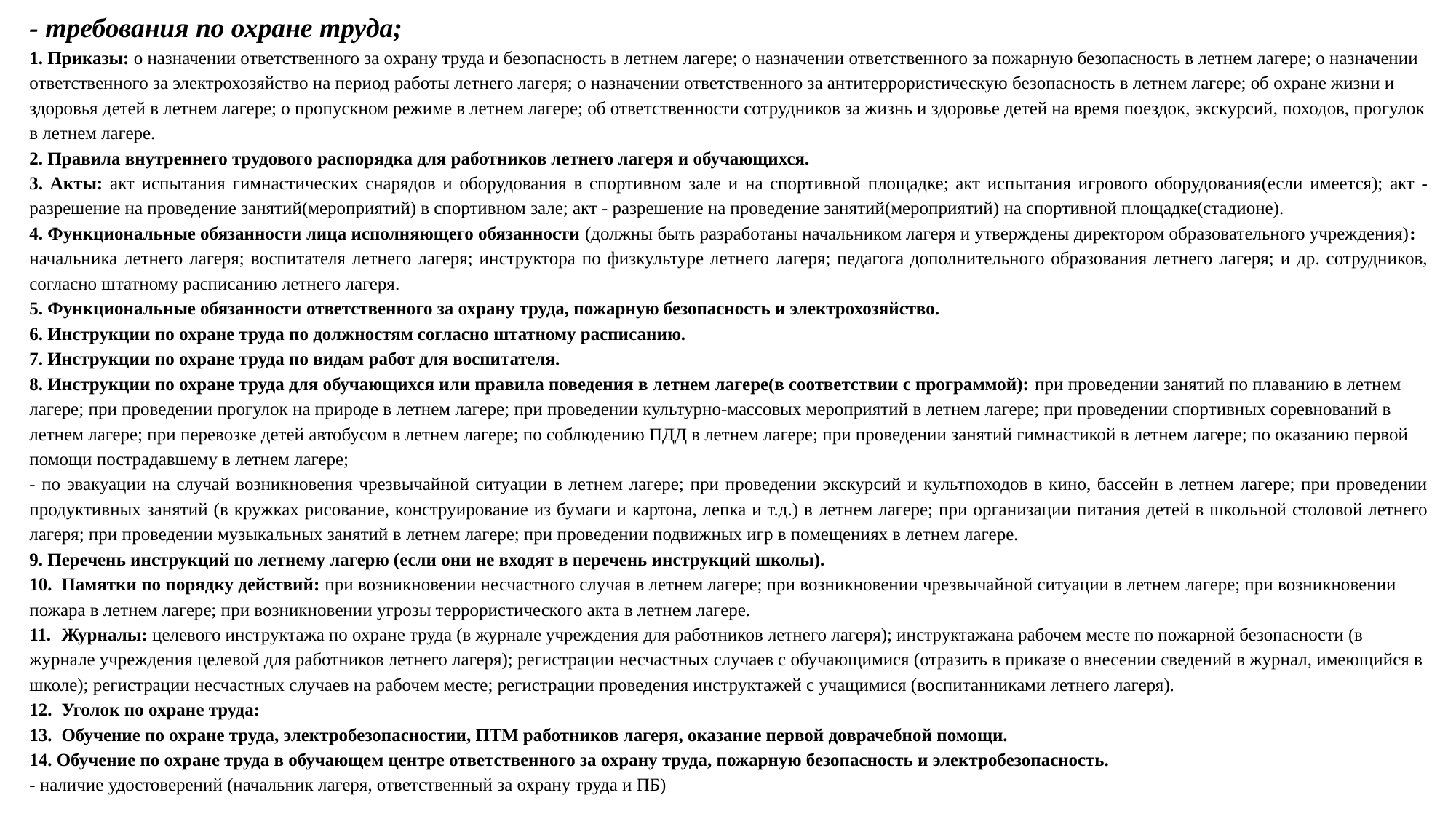

- требования по охране труда;
1. Приказы: о назначении ответственного за охрану труда и безопасность в летнем лагере; о назначении ответственного за пожарную безопасность в летнем лагере; о назначении ответственного за электрохозяйство на период работы летнего лагеря; о назначении ответственного за антитеррористическую безопасность в летнем лагере; об охране жизни и здоровья детей в летнем лагере; о пропускном режиме в летнем лагере; об ответственности сотрудников за жизнь и здоровье детей на время поездок, экскурсий, походов, прогулок в летнем лагере.
2. Правила внутреннего трудового распорядка для работников летнего лагеря и обучающихся.
3. Акты: акт испытания гимнастических снарядов и оборудования в спортивном зале и на спортивной площадке; акт испытания игрового оборудования(если имеется); акт - разрешение на проведение занятий(мероприятий) в спортивном зале; акт - разрешение на проведение занятий(мероприятий) на спортивной площадке(стадионе).
4. Функциональные обязанности лица исполняющего обязанности (должны быть разработаны начальником лагеря и утверждены директором образовательного учреждения):
начальника летнего лагеря; воспитателя летнего лагеря; инструктора по физкультуре летнего лагеря; педагога дополнительного образования летнего лагеря; и др. сотрудников, согласно штатному расписанию летнего лагеря.
5. Функциональные обязанности ответственного за охрану труда, пожарную безопасность и электрохозяйство.
6. Инструкции по охране труда по должностям согласно штатному расписанию.
7. Инструкции по охране труда по видам работ для воспитателя.
8. Инструкции по охране труда для обучающихся или правила поведения в летнем лагере(в соответствии с программой): при проведении занятий по плаванию в летнем лагере; при проведении прогулок на природе в летнем лагере; при проведении культурно-массовых мероприятий в летнем лагере; при проведении спортивных соревнований в летнем лагере; при перевозке детей автобусом в летнем лагере; по соблюдению ПДД в летнем лагере; при проведении занятий гимнастикой в летнем лагере; по оказанию первой помощи пострадавшему в летнем лагере;
- по эвакуации на случай возникновения чрезвычайной ситуации в летнем лагере; при проведении экскурсий и культпоходов в кино, бассейн в летнем лагере; при проведении продуктивных занятий (в кружках рисование, конструирование из бумаги и картона, лепка и т.д.) в летнем лагере; при организации питания детей в школьной столовой летнего лагеря; при проведении музыкальных занятий в летнем лагере; при проведении подвижных игр в помещениях в летнем лагере.
9. Перечень инструкций по летнему лагерю (если они не входят в перечень инструкций школы).
10.	Памятки по порядку действий: при возникновении несчастного случая в летнем лагере; при возникновении чрезвычайной ситуации в летнем лагере; при возникновении пожара в летнем лагере; при возникновении угрозы террористического акта в летнем лагере.
11.	Журналы: целевого инструктажа по охране труда (в журнале учреждения для работников летнего лагеря); инструктажана рабочем месте по пожарной безопасности (в журнале учреждения целевой для работников летнего лагеря); регистрации несчастных случаев с обучающимися (отразить в приказе о внесении сведений в журнал, имеющийся в школе); регистрации несчастных случаев на рабочем месте; регистрации проведения инструктажей с учащимися (воспитанниками летнего лагеря).
12.	Уголок по охране труда:
13.	Обучение по охране труда, электробезопасностии, ПТМ работников лагеря, оказание первой доврачебной помощи.
14. Обучение по охране труда в обучающем центре ответственного за охрану труда, пожарную безопасность и электробезопасность.
- наличие удостоверений (начальник лагеря, ответственный за охрану труда и ПБ)